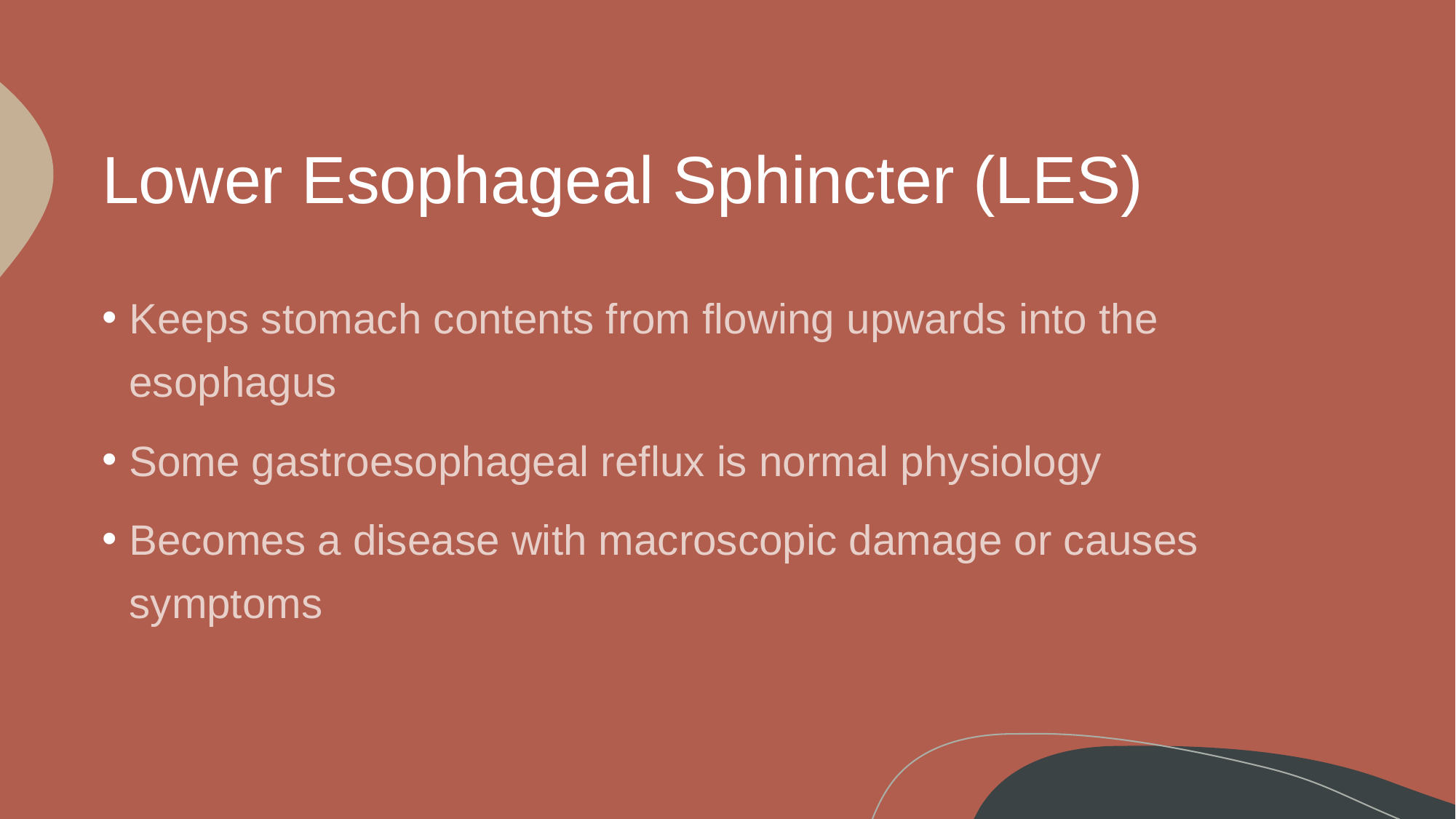

# Lower Esophageal Sphincter (LES)
Keeps stomach contents from flowing upwards into the esophagus
Some gastroesophageal reflux is normal physiology
Becomes a disease with macroscopic damage or causes symptoms